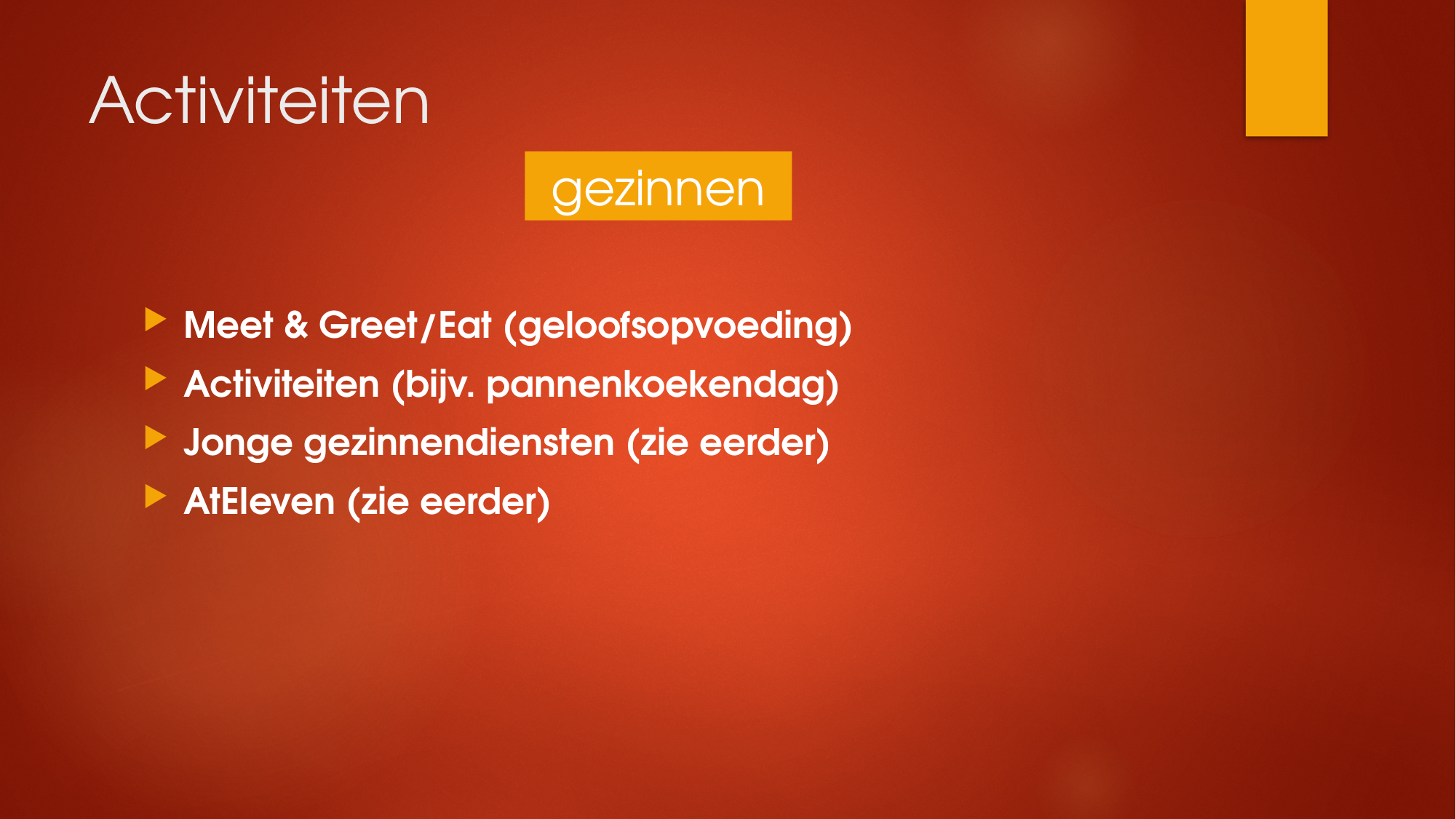

# Activiteiten
gezinnen
Meet & Greet/Eat (geloofsopvoeding)
Activiteiten (bijv. pannenkoekendag)
Jonge gezinnendiensten (zie eerder)
AtEleven (zie eerder)